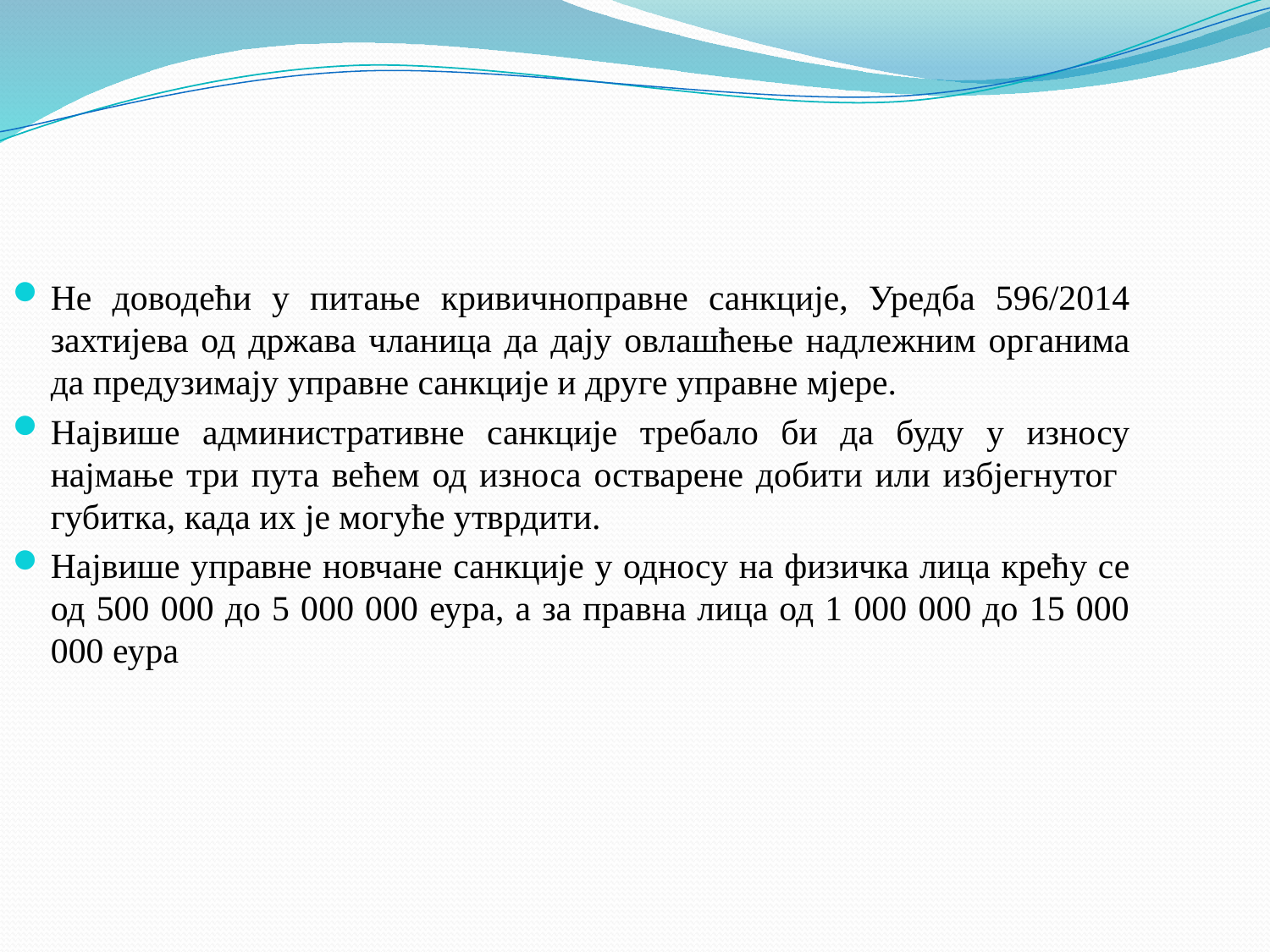

Не доводећи у питање кривичноправне санкције, Уредба 596/2014 захтијева од држава чланица да дају овлашћење надлежним органима да предузимају управне санкције и друге управне мјере.
Највише административне санкције требало би да буду у износу најмање три пута већем од износа остварене добити или избјегнутог  губитка, када их је могуће утврдити.
Највише управне новчане санкције у односу на физичка лица крећу се од 500 000 до 5 000 000 еура, а за правна лица од 1 000 000 до 15 000 000 еура